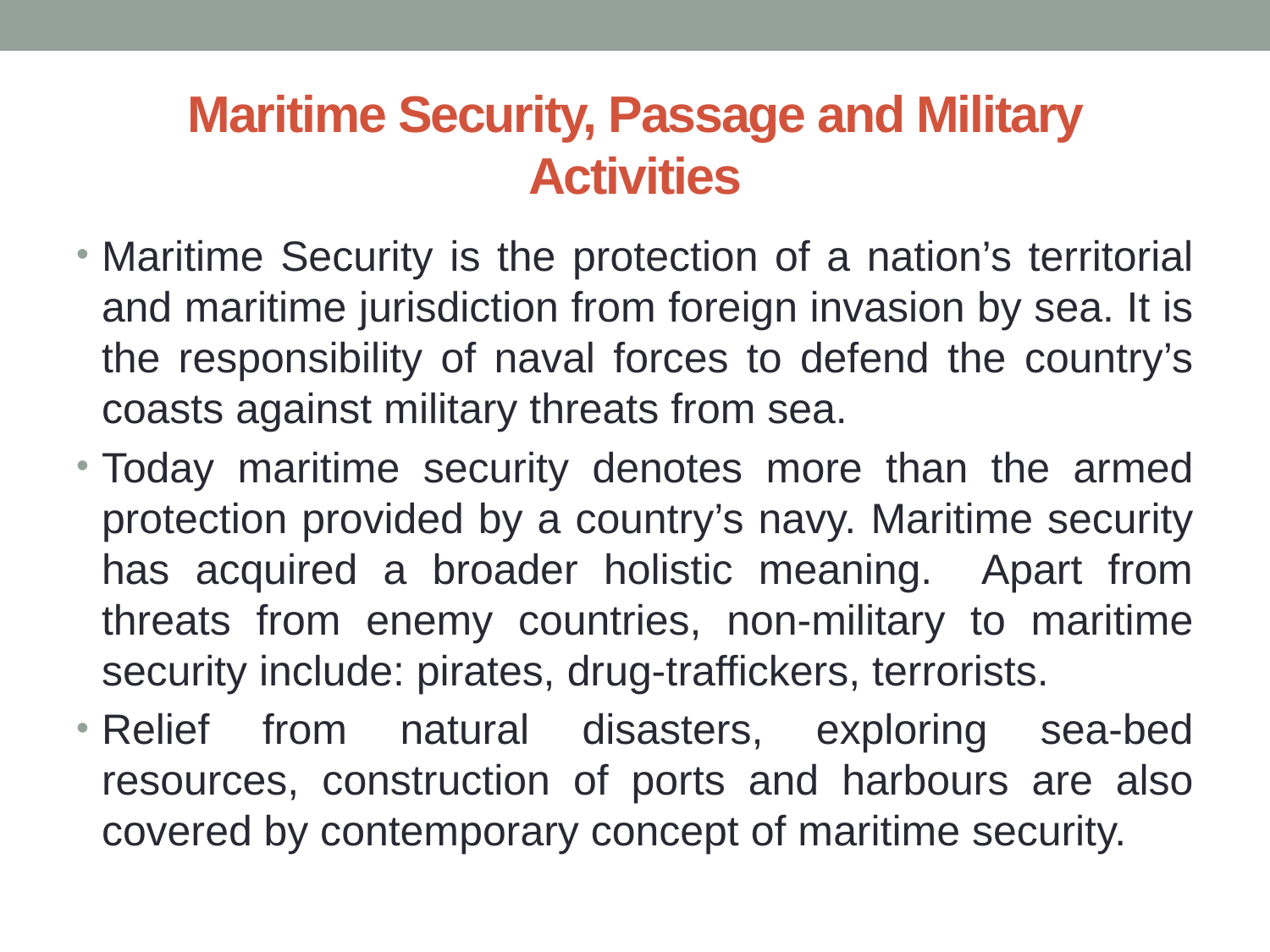

# Maritime Security, Passage and Military Activities
Maritime Security is the protection of a nation’s territorial and maritime jurisdiction from foreign invasion by sea. It is the responsibility of naval forces to defend the country’s coasts against military threats from sea.
Today maritime security denotes more than the armed protection provided by a country’s navy. Maritime security has acquired a broader holistic meaning.  Apart from threats from enemy countries, non-military to maritime security include: pirates, drug-traffickers, terrorists.
Relief from natural disasters, exploring sea-bed resources, construction of ports and harbours are also covered by contemporary concept of maritime security.